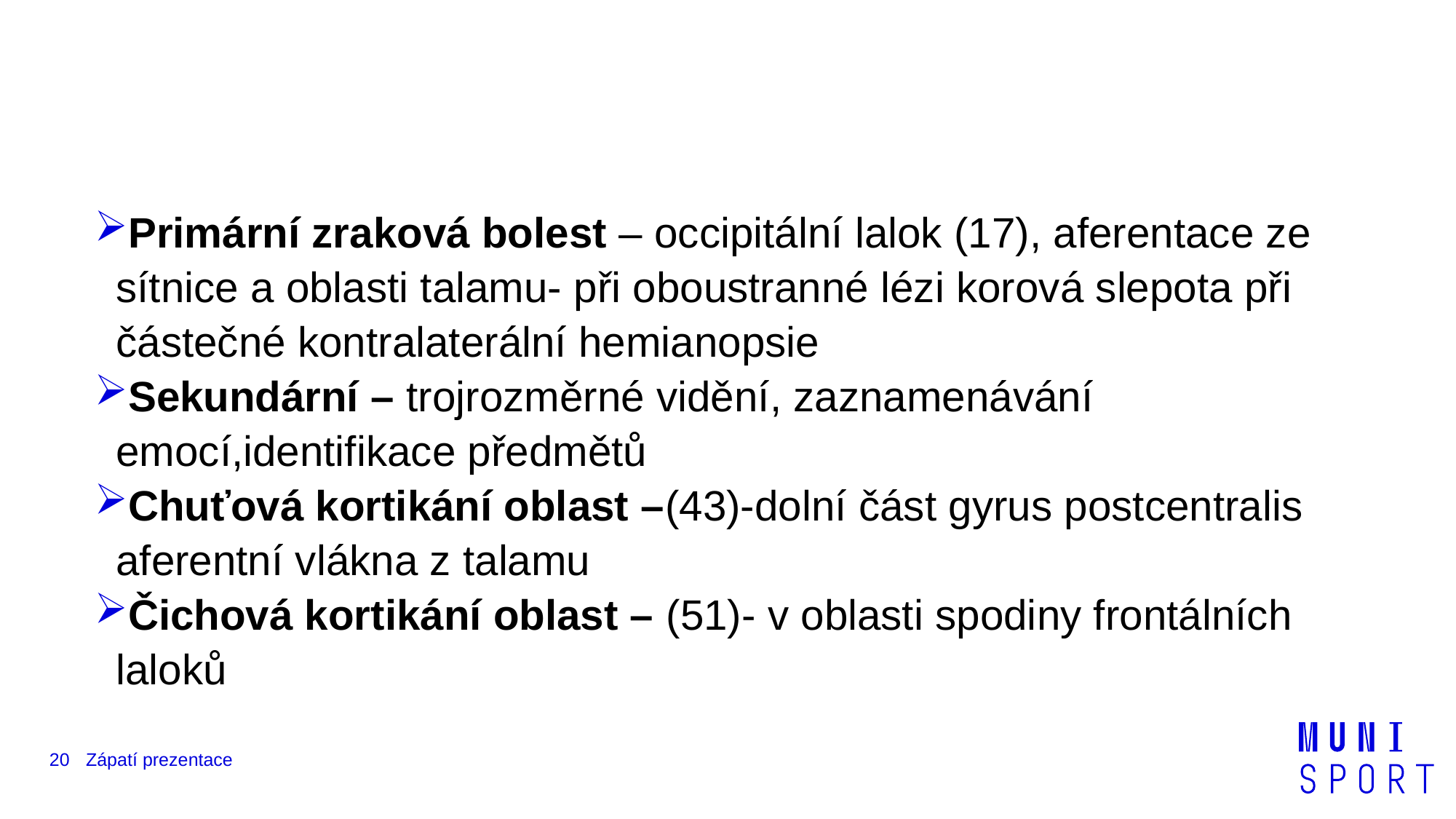

#

Primární zraková bolest – occipitální lalok (17), aferentace ze sítnice a oblasti talamu- při oboustranné lézi korová slepota při částečné kontralaterální hemianopsie
Sekundární – trojrozměrné vidění, zaznamenávání emocí,identifikace předmětů
Chuťová kortikání oblast –(43)-dolní část gyrus postcentralis aferentní vlákna z talamu
Čichová kortikání oblast – (51)- v oblasti spodiny frontálních laloků
20
Zápatí prezentace